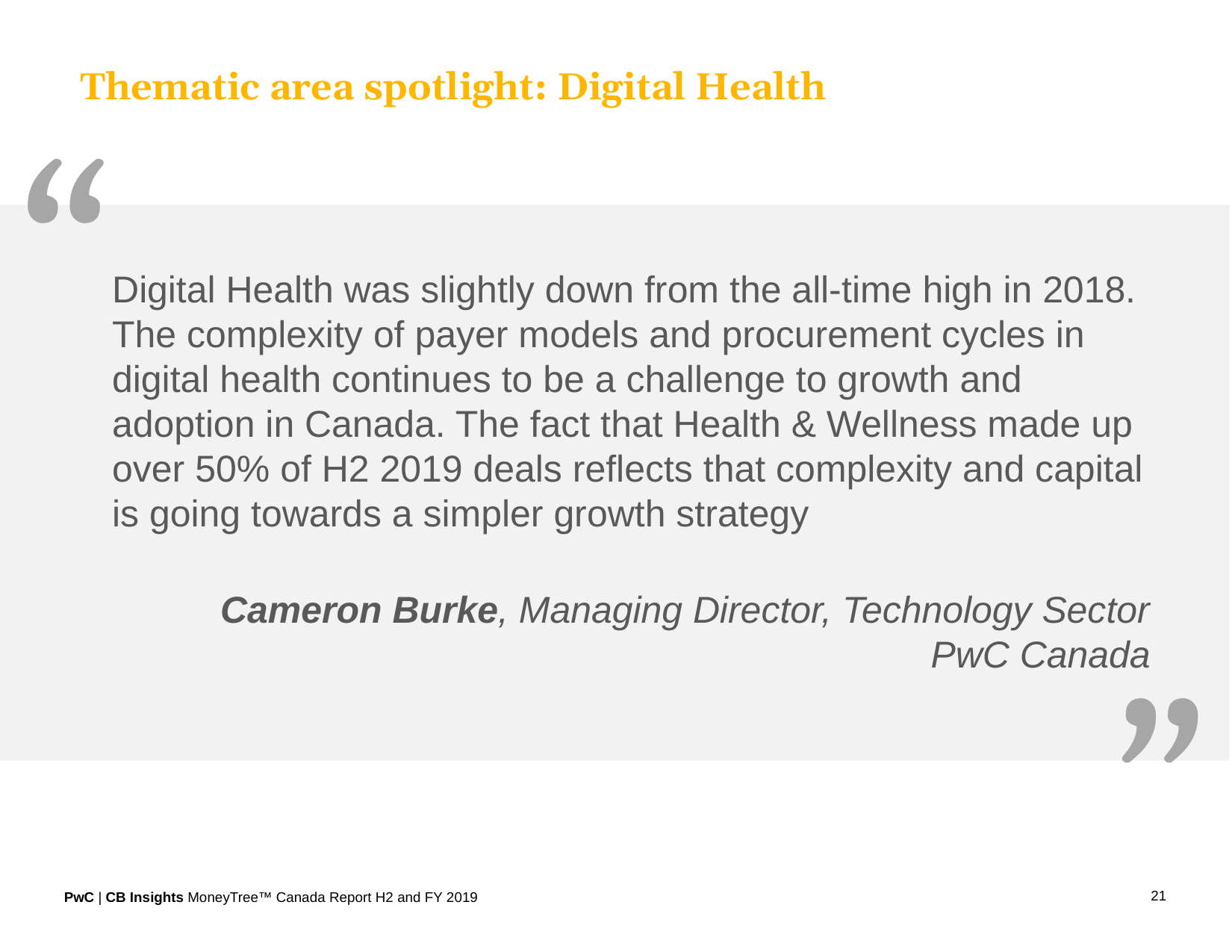

Thematic area spotlight: Digital Health
“

Digital Health was slightly down from the all-time high in 2018. The complexity of payer models and procurement cycles in digital health continues to be a challenge to growth and adoption in Canada. The fact that Health & Wellness made up over 50% of H2 2019 deals reflects that complexity and capital is going towards a simpler growth strategy

”
Cameron Burke, Managing Director, Technology Sector
PwC Canada
21